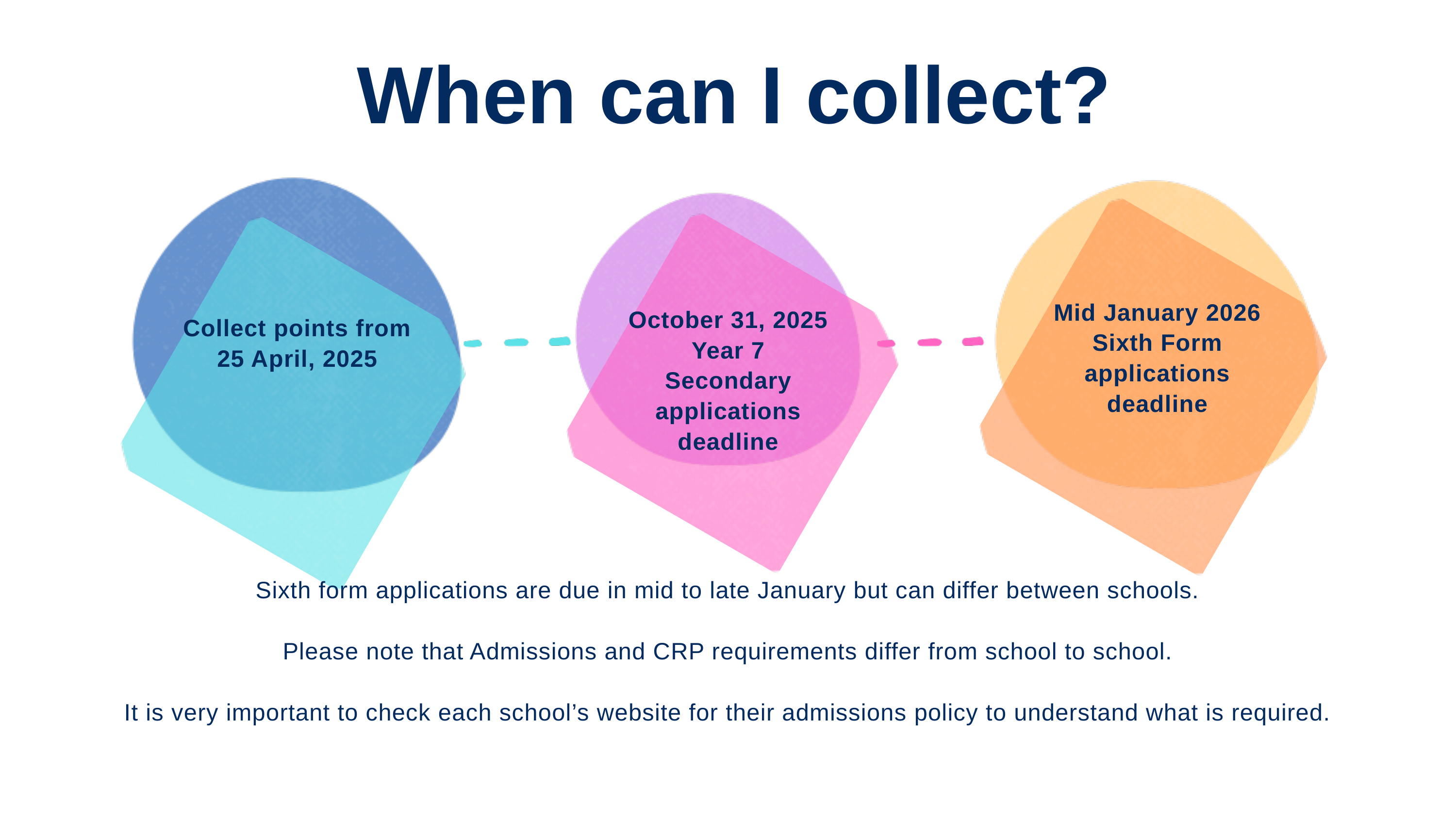

When can I collect?

Mid January 2026
Sixth Form
applications
deadline
October 31, 2025
Year 7
Secondary
applications
deadline
Collect points from 25 April, 2025

Sixth form applications are due in mid to late January but can differ between schools.

Please note that Admissions and CRP requirements differ from school to school.

It is very important to check each school’s website for their admissions policy to understand what is required.